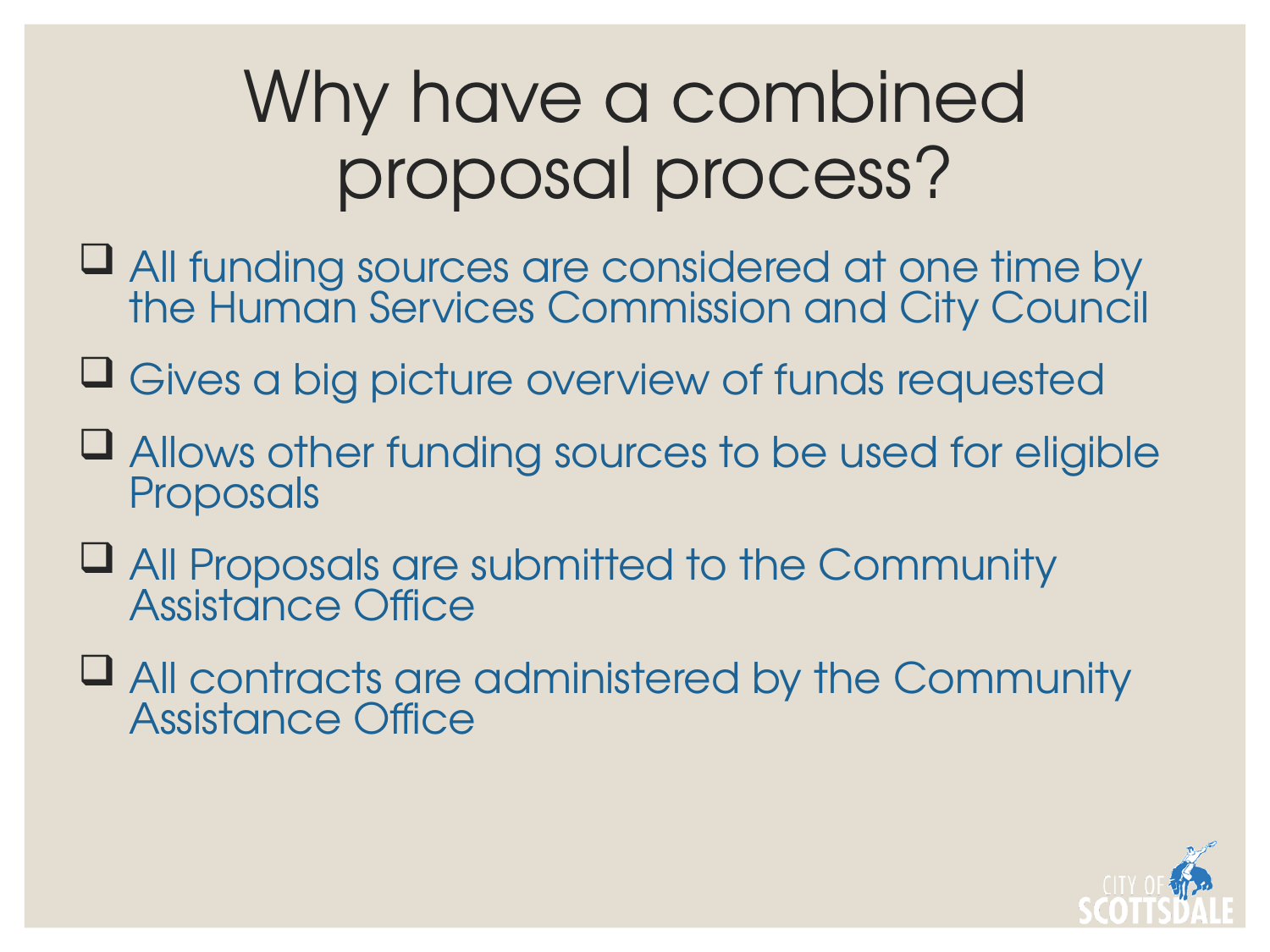

# Why have a combined proposal process?
All funding sources are considered at one time by the Human Services Commission and City Council
Gives a big picture overview of funds requested
Allows other funding sources to be used for eligible Proposals
All Proposals are submitted to the Community Assistance Office
All contracts are administered by the Community Assistance Office